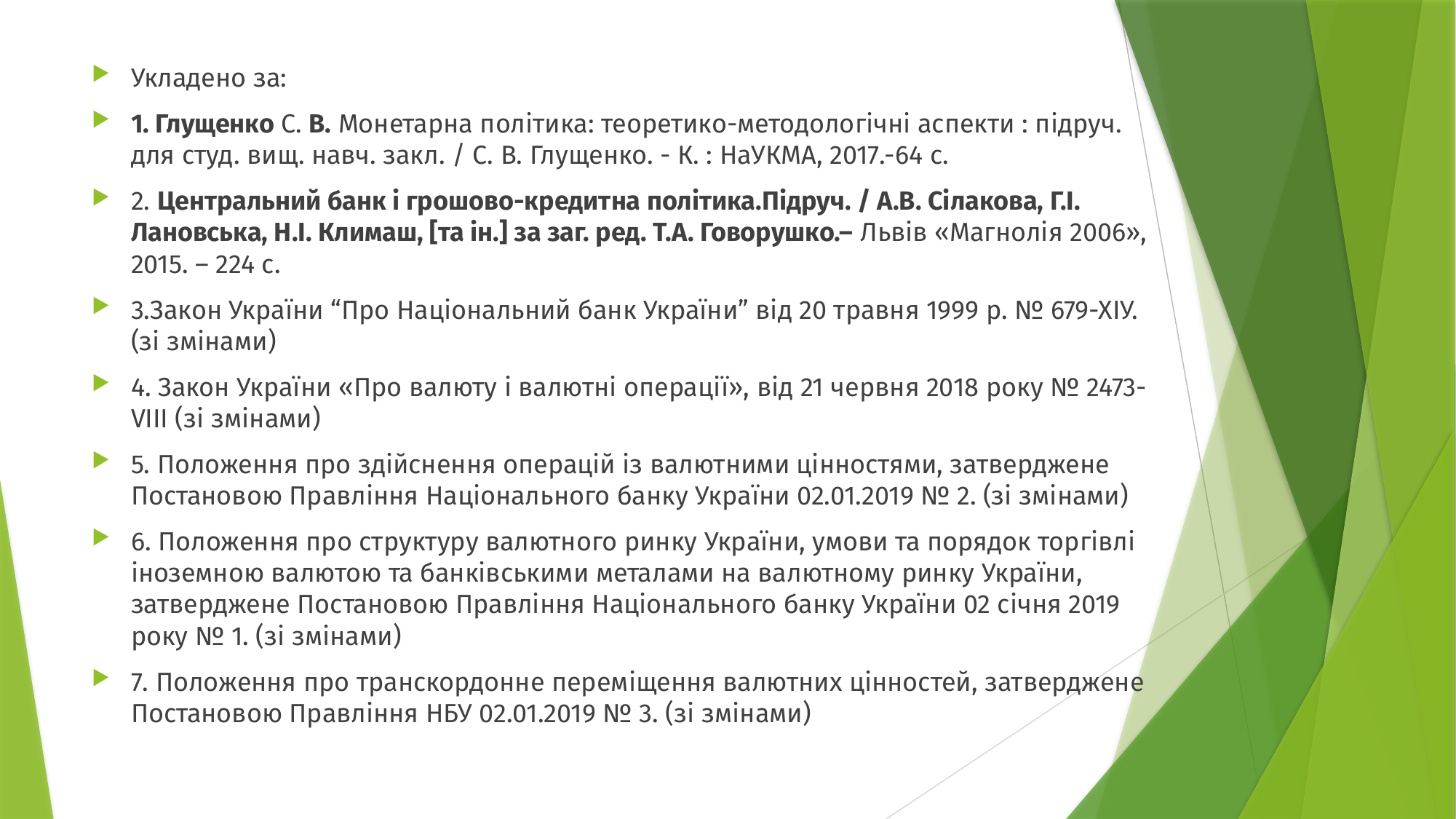

Укладено за:
1. Глущенко С. В. Монетарна політика: теоретико-методологічні аспекти : підруч. для студ. вищ. навч. закл. / С. В. Глущенко. - К. : НаУКМА, 2017.-64 с.
2. Центральний банк і грошово-кредитна політика.Підруч. / А.В. Сілакова, Г.І. Лановська, Н.І. Климаш, [та ін.] за заг. ред. Т.А. Говорушко.– Львів «Магнолія 2006», 2015. – 224 с.
3.Закон України “Про Національний банк України” від 20 травня 1999 р. № 679-ХІУ. (зі змінами)
4. Закон України «Про валюту і валютні операції», від 21 червня 2018 року № 2473-VIII (зі змінами)
5. Положення про здійснення операцій із валютними цінностями, затверджене Постановою Правління Національного банку України 02.01.2019 № 2. (зі змінами)
6. Положення про структуру валютного ринку України, умови та порядок торгівлі іноземною валютою та банківськими металами на валютному ринку України, затверджене Постановою Правління Національного банку України 02 cічня 2019 року № 1. (зі змінами)
7. Положення про транскордонне переміщення валютних цінностей, затверджене Постановою Правління НБУ 02.01.2019 № 3. (зі змінами)